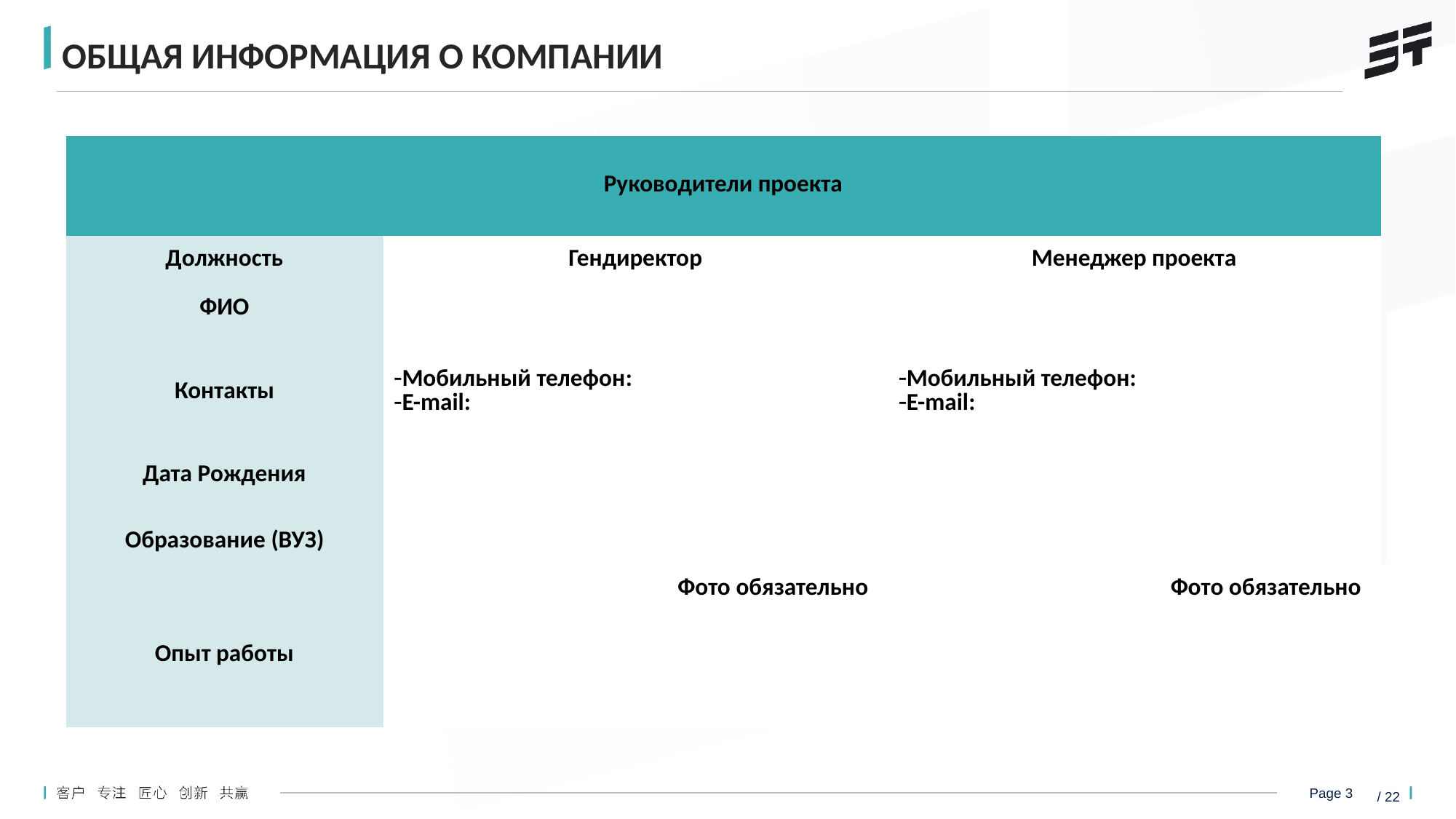

ОБЩАЯ ИНФОРМАЦИЯ О КОМПАНИИ
| Руководители проекта |  |  |  |  |
| --- | --- | --- | --- | --- |
| Должность | Гендиректор |  | Менеджер проекта |  |
| ФИО |  |  |  |  |
| Контакты | Мобильный телефон: E-mail: |  | Мобильный телефон: E-mail: |  |
| Дата Рождения |  | Фото обязательно |  | Фото обязательно |
| Образование (ВУЗ) |  |  |  |  |
| Опыт работы |  |  |  |  |